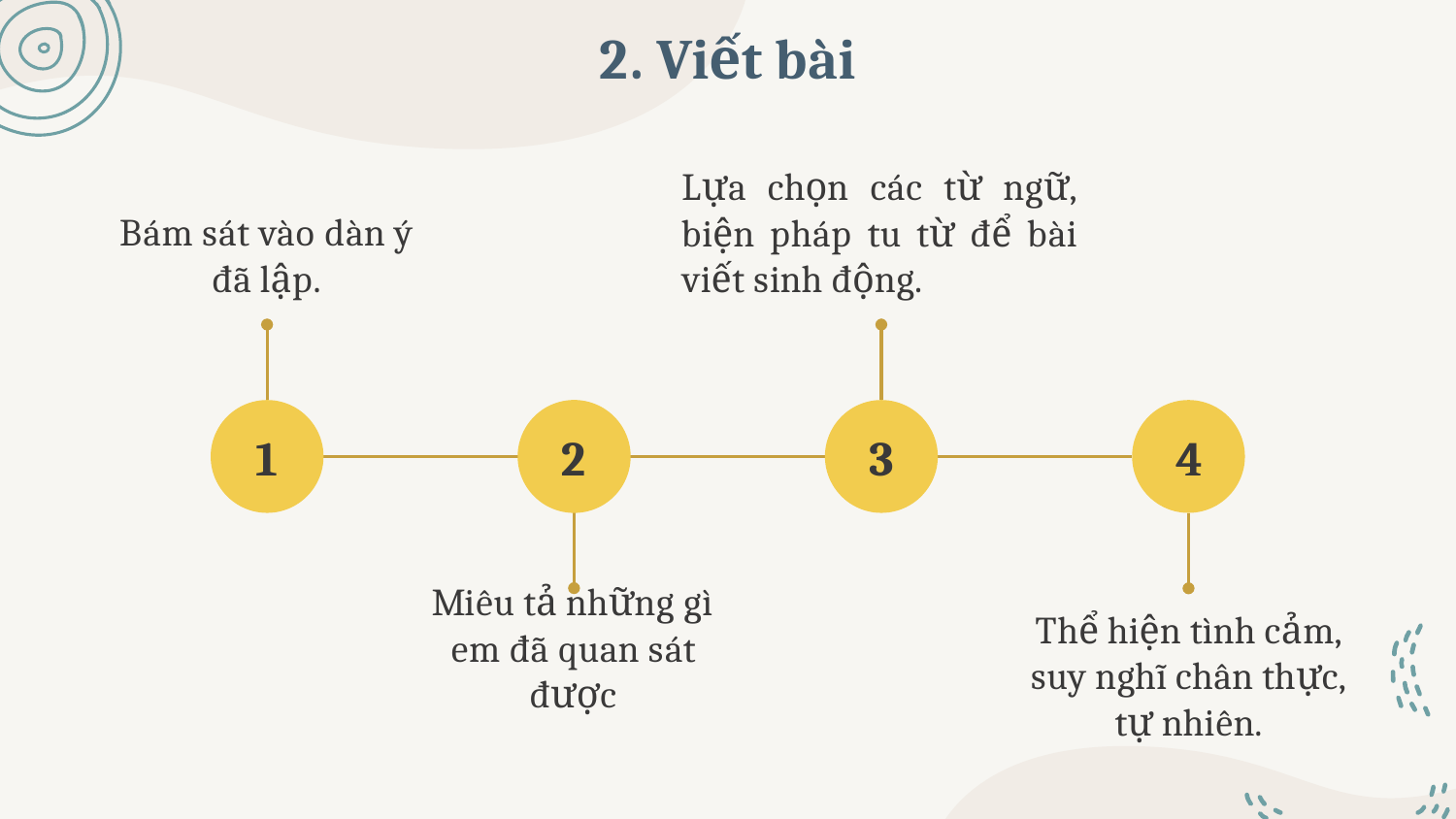

# 2. Viết bài
Lựa chọn các từ ngữ, biện pháp tu từ để bài viết sinh động.
Bám sát vào dàn ý đã lập.

1
2
3
4
Thể hiện tình cảm, suy nghĩ chân thực, tự nhiên.
Miêu tả những gì em đã quan sát được